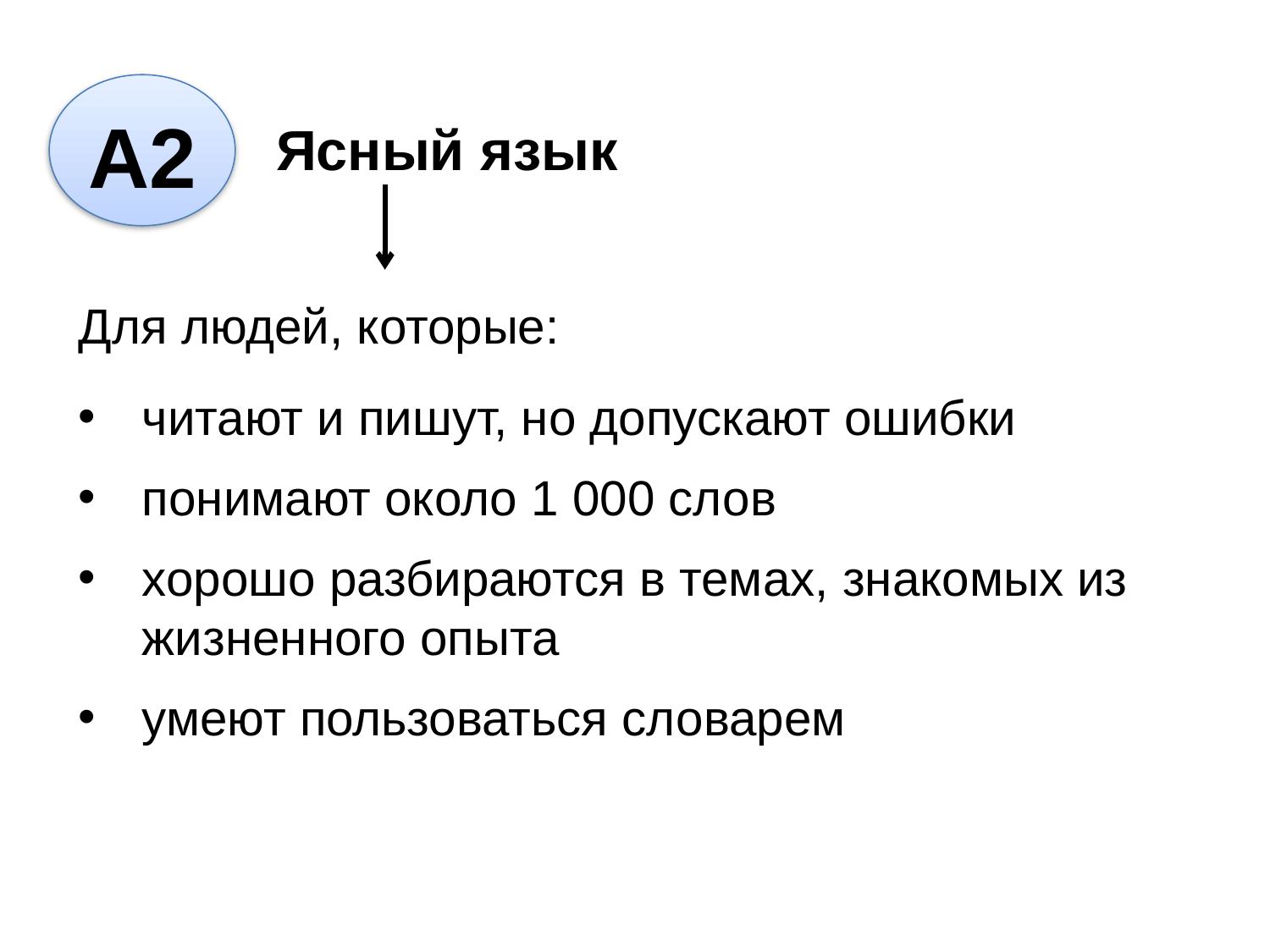

А2
Ясный язык
Для людей, которые:

читают и пишут, но допускают ошибки
понимают около 1 000 слов
хорошо разбираются в темах, знакомых из жизненного опыта
умеют пользоваться словарем